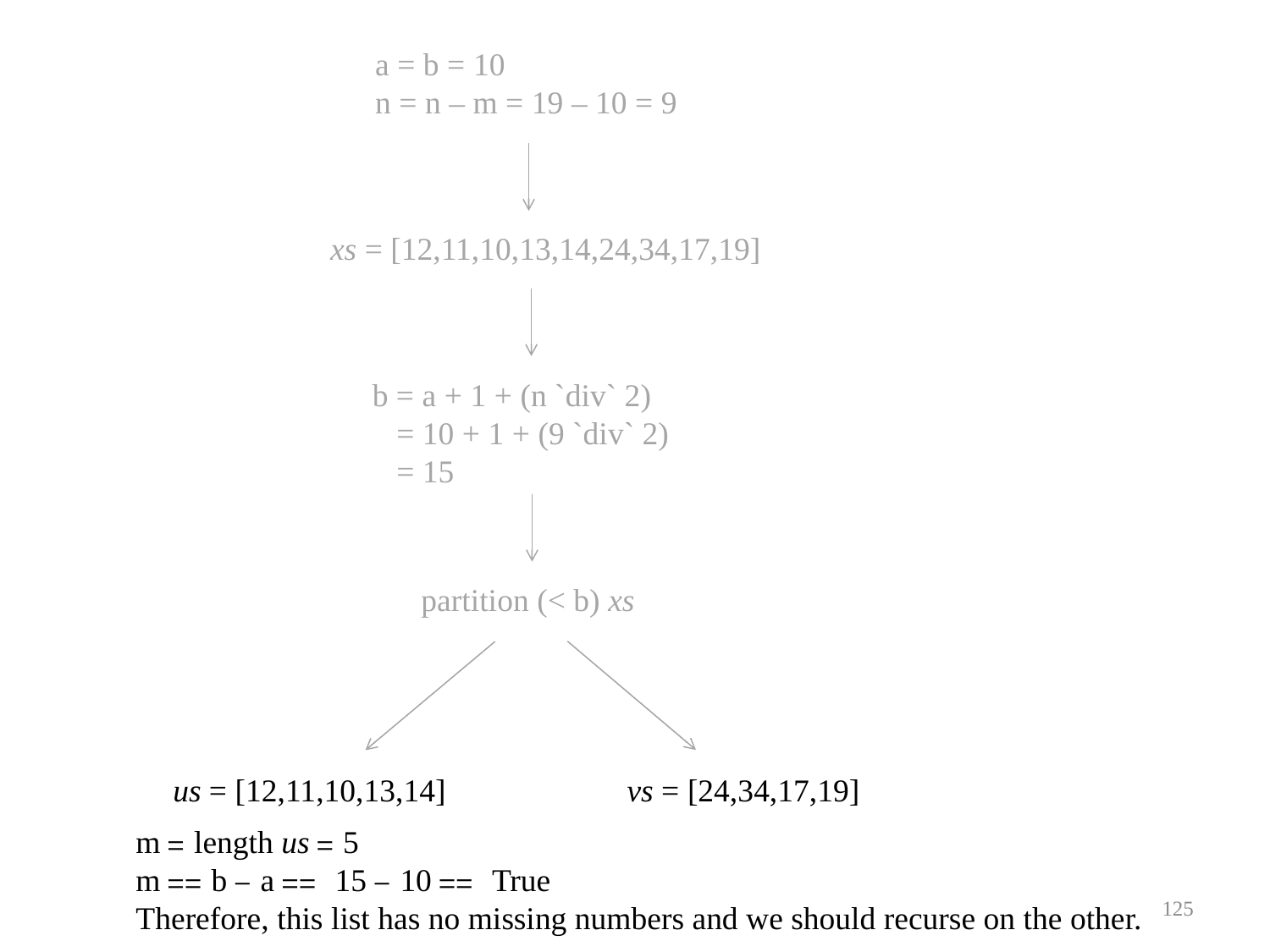

a = b = 10
n = n – m = 19 – 10 = 9
xs = [12,11,10,13,14,24,34,17,19]
b = a + 1 + (n `div` 2)
   = 10 + 1 + (9 `div` 2)
   = 15
partition (< b) xs
us = [12,11,10,13,14]
vs = [24,34,17,19]
m = length us = 5
m == b – a == 15 – 10 == True
Therefore, this list has no missing numbers and we should recurse on the other.
125